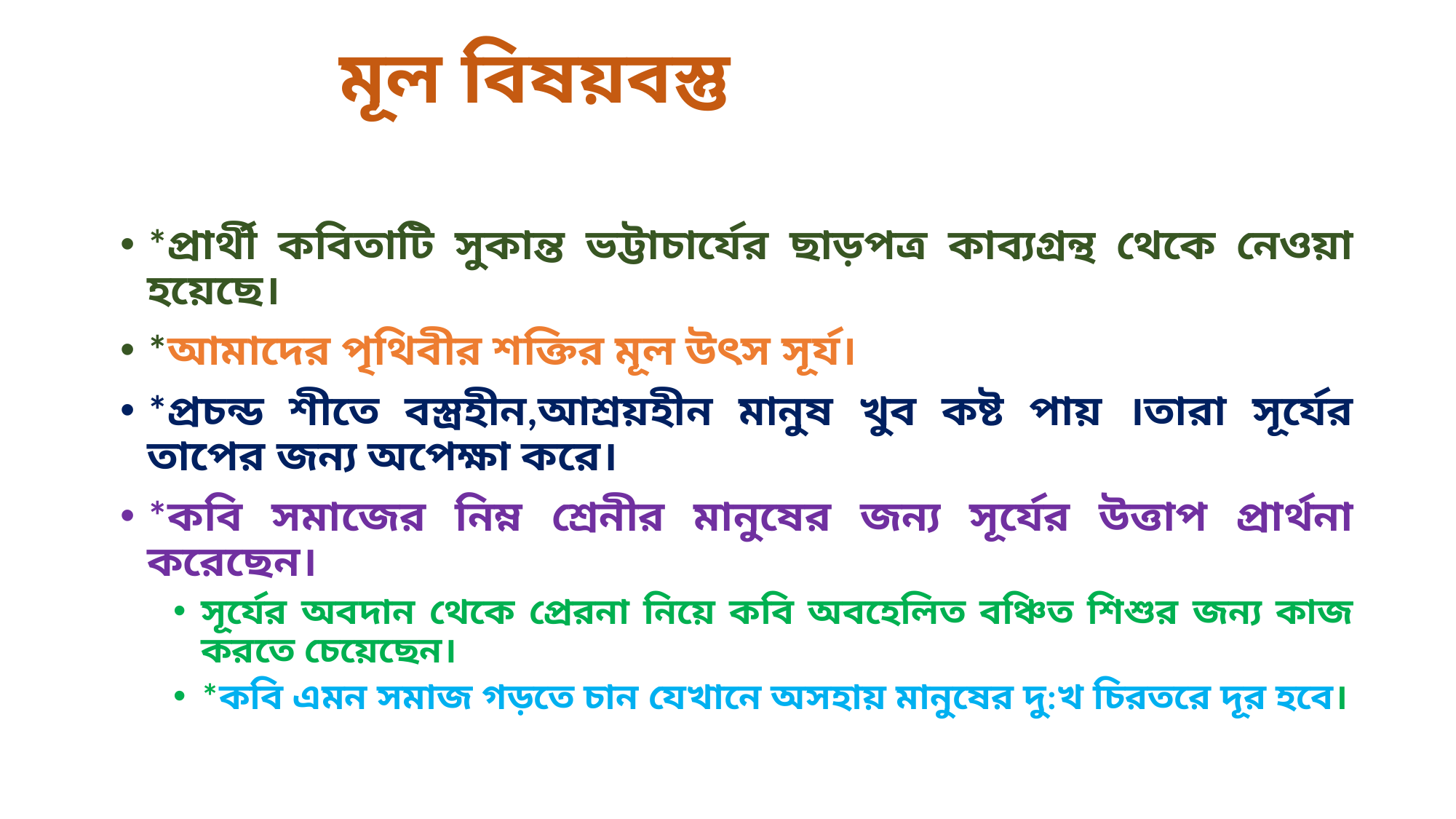

# মূল বিষয়বস্তু
*প্রার্থী কবিতাটি সুকান্ত ভট্টাচার্যের ছাড়পত্র কাব্যগ্রন্থ থেকে নেওয়া হয়েছে।
*আমাদের পৃথিবীর শক্তির মূল উৎস সূর্য।
*প্রচন্ড শীতে বস্ত্রহীন,আশ্রয়হীন মানুষ খুব কষ্ট পায় ।তারা সূর্যের তাপের জন্য অপেক্ষা করে।
*কবি সমাজের নিম্ন শ্রেনীর মানুষের জন্য সূর্যের উত্তাপ প্রার্থনা করেছেন।
সূর্যের অবদান থেকে প্রেরনা নিয়ে কবি অবহেলিত বঞ্চিত শিশুর জন্য কাজ করতে চেয়েছেন।
*কবি এমন সমাজ গড়তে চান যেখানে অসহায় মানুষের দু:খ চিরতরে দূর হবে।